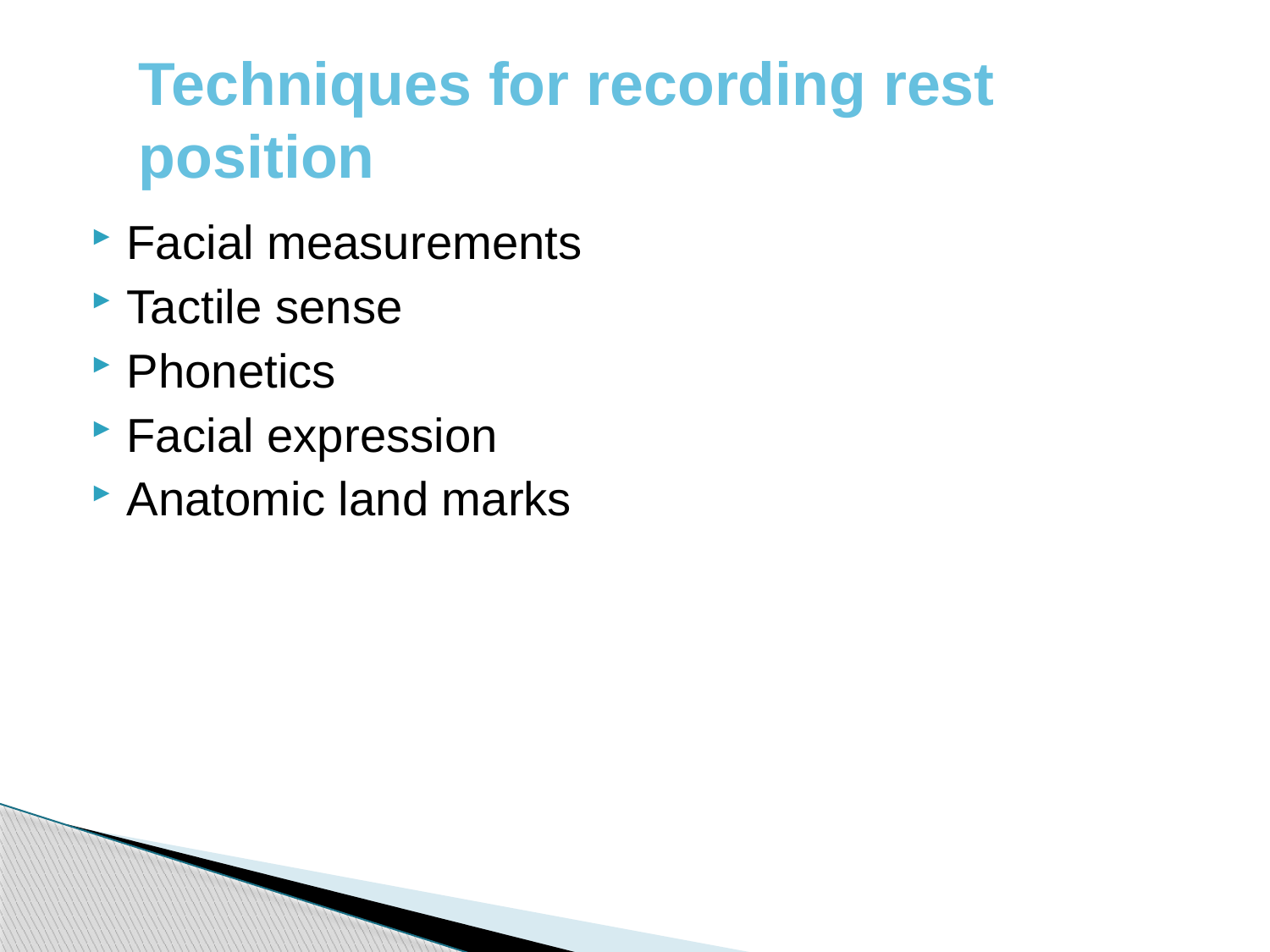

# Techniques for recording rest position
Facial measurements
Tactile sense
Phonetics
Facial expression
Anatomic land marks